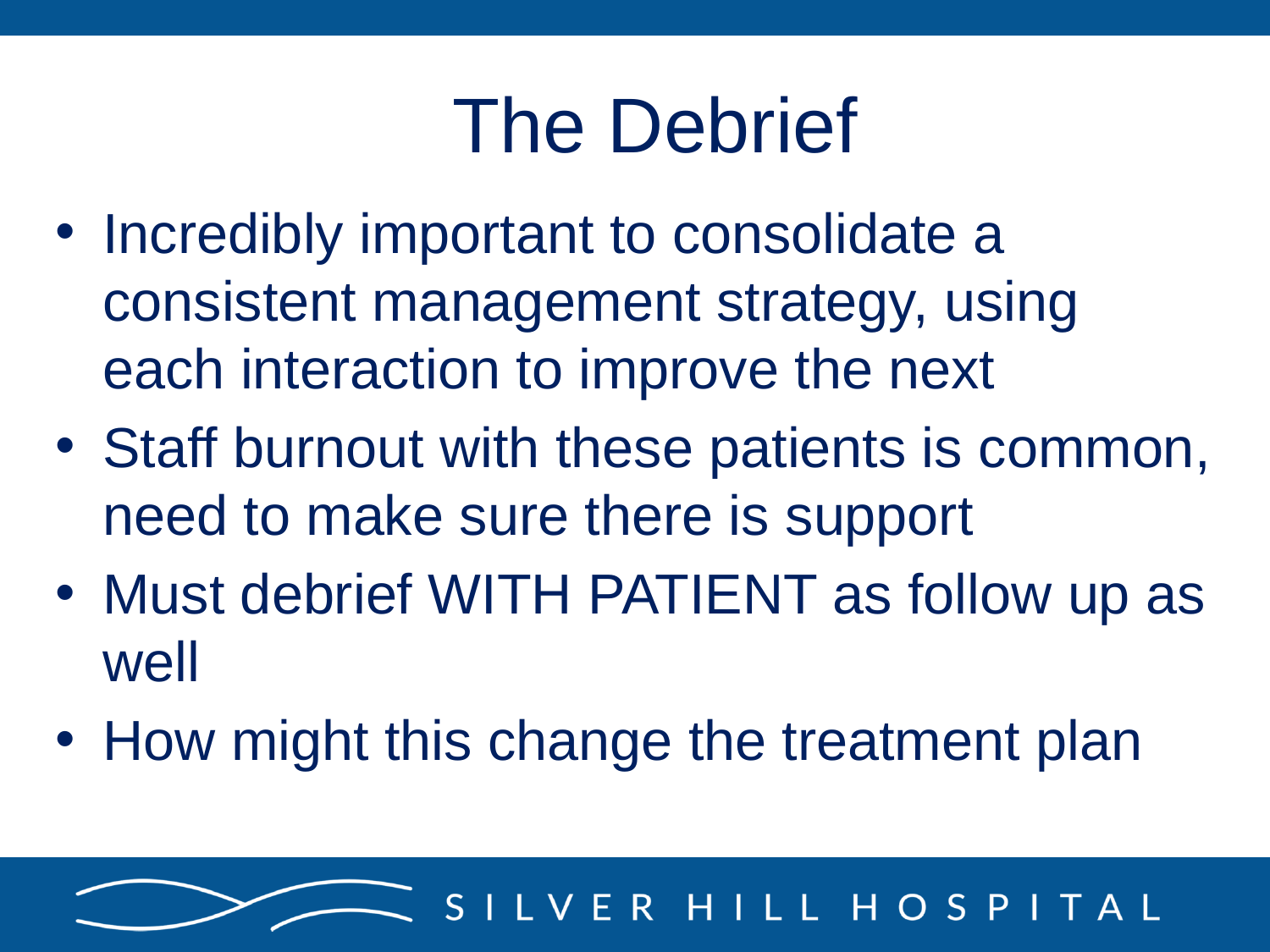

# The Debrief
Incredibly important to consolidate a consistent management strategy, using each interaction to improve the next
Staff burnout with these patients is common, need to make sure there is support
Must debrief WITH PATIENT as follow up as well
How might this change the treatment plan